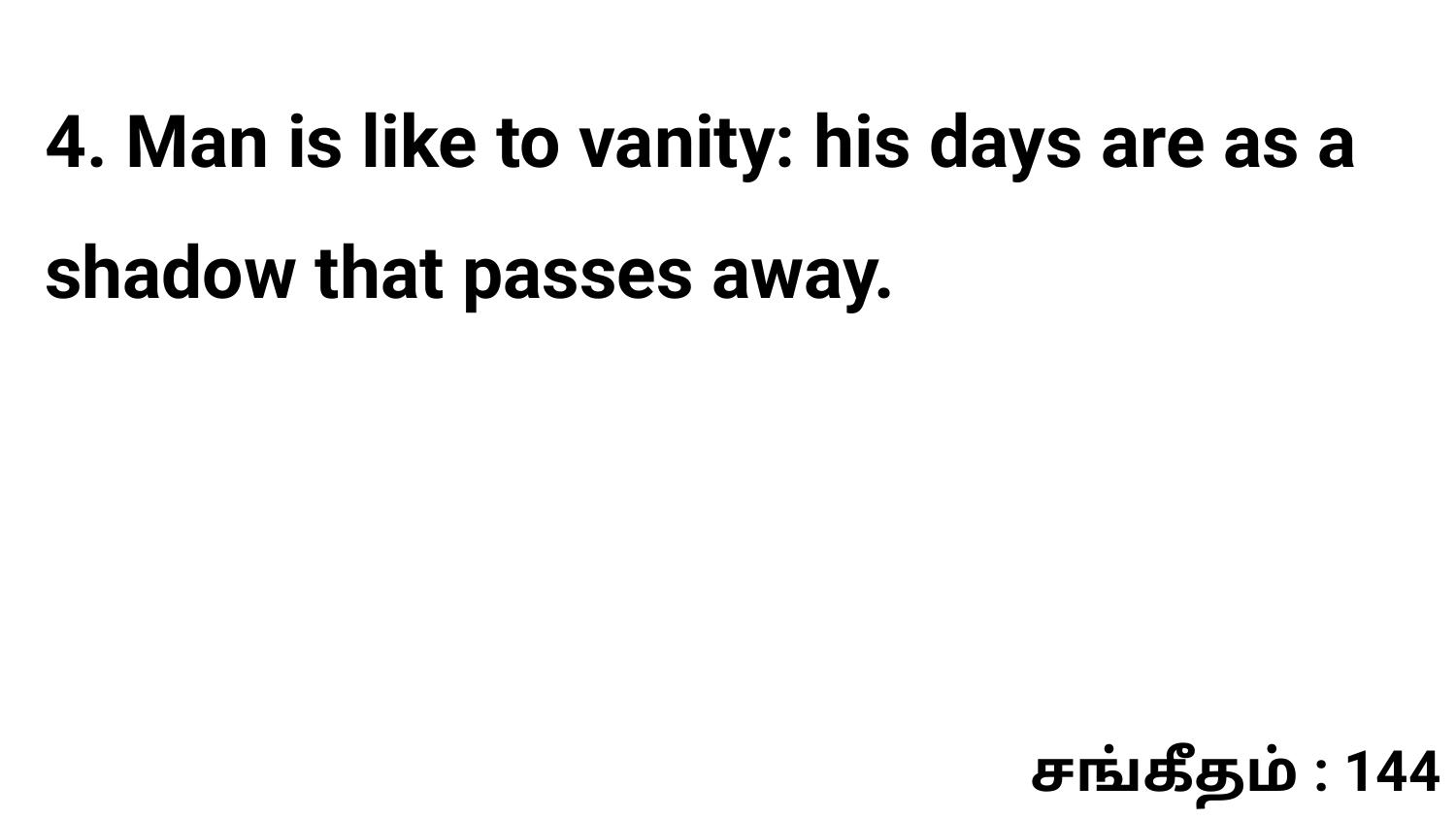

4. Man is like to vanity: his days are as a shadow that passes away.
சங்கீதம் : 144